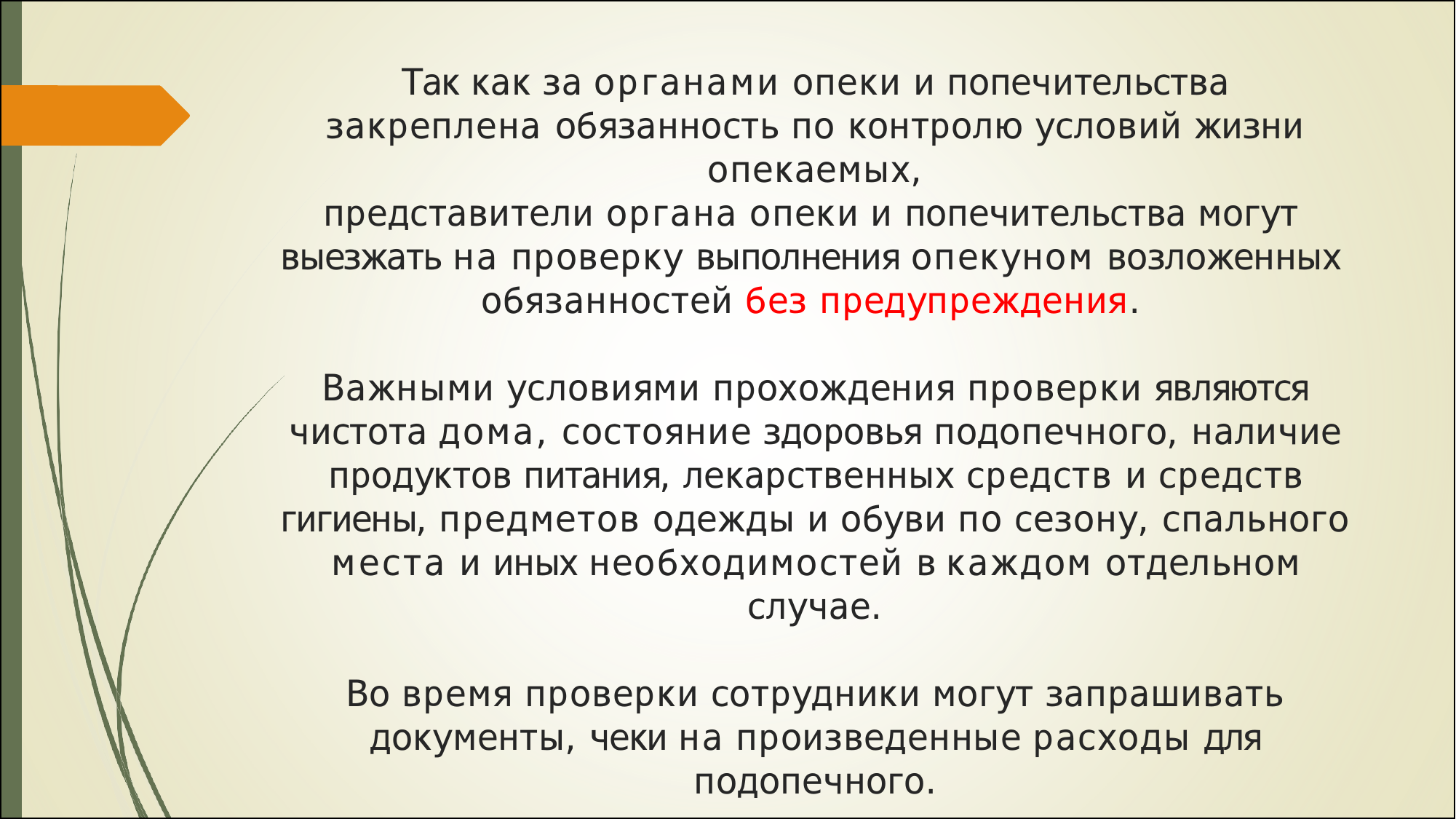

Так как за органами опеки и попечительства закреплена обязанность по контролю условий жизни опекаемых,
представители органа опеки и попечительства могут
выезжать на проверку выполнения опекуном возложенных
обязанностей без предупреждения.
Важными условиями прохождения проверки являются чистота дома, состояние здоровья подопечного, наличие продуктов питания, лекарственных средств и средств
гигиены, предметов одежды и обуви по сезону, спального места и иных необходимостей в каждом отдельном
случае.
Во время проверки сотрудники могут запрашивать документы, чеки на произведенные расходы для подопечного.